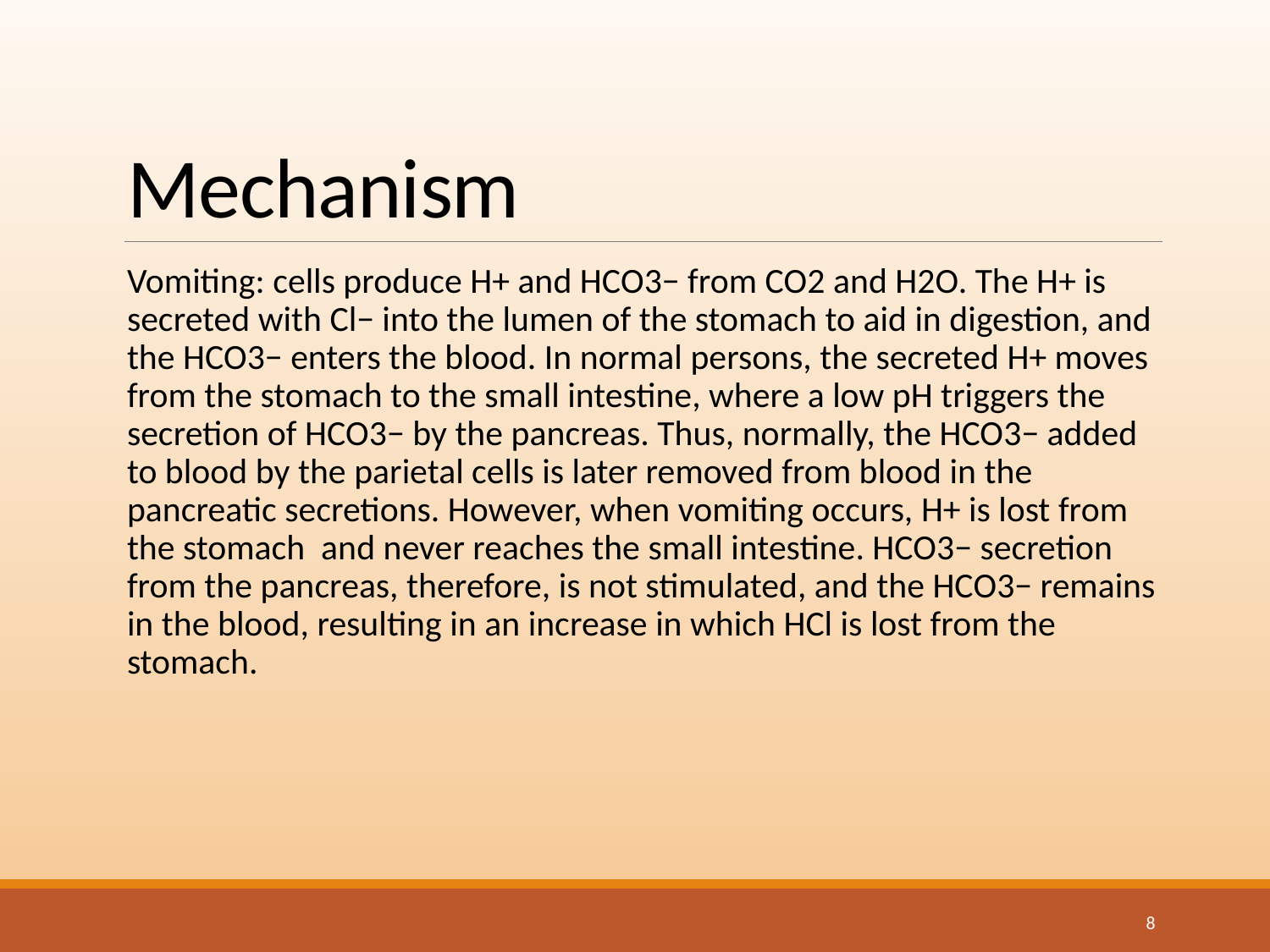

# Mechanism
Vomiting: cells produce H+ and HCO3− from CO2 and H2O. The H+ is secreted with Cl− into the lumen of the stomach to aid in digestion, and the HCO3− enters the blood. In normal persons, the secreted H+ moves from the stomach to the small intestine, where a low pH triggers the secretion of HCO3− by the pancreas. Thus, normally, the HCO3− added to blood by the parietal cells is later removed from blood in the pancreatic secretions. However, when vomiting occurs, H+ is lost from the stomach  and never reaches the small intestine. HCO3− secretion from the pancreas, therefore, is not stimulated, and the HCO3− remains in the blood, resulting in an increase in which HCl is lost from the stomach.
8